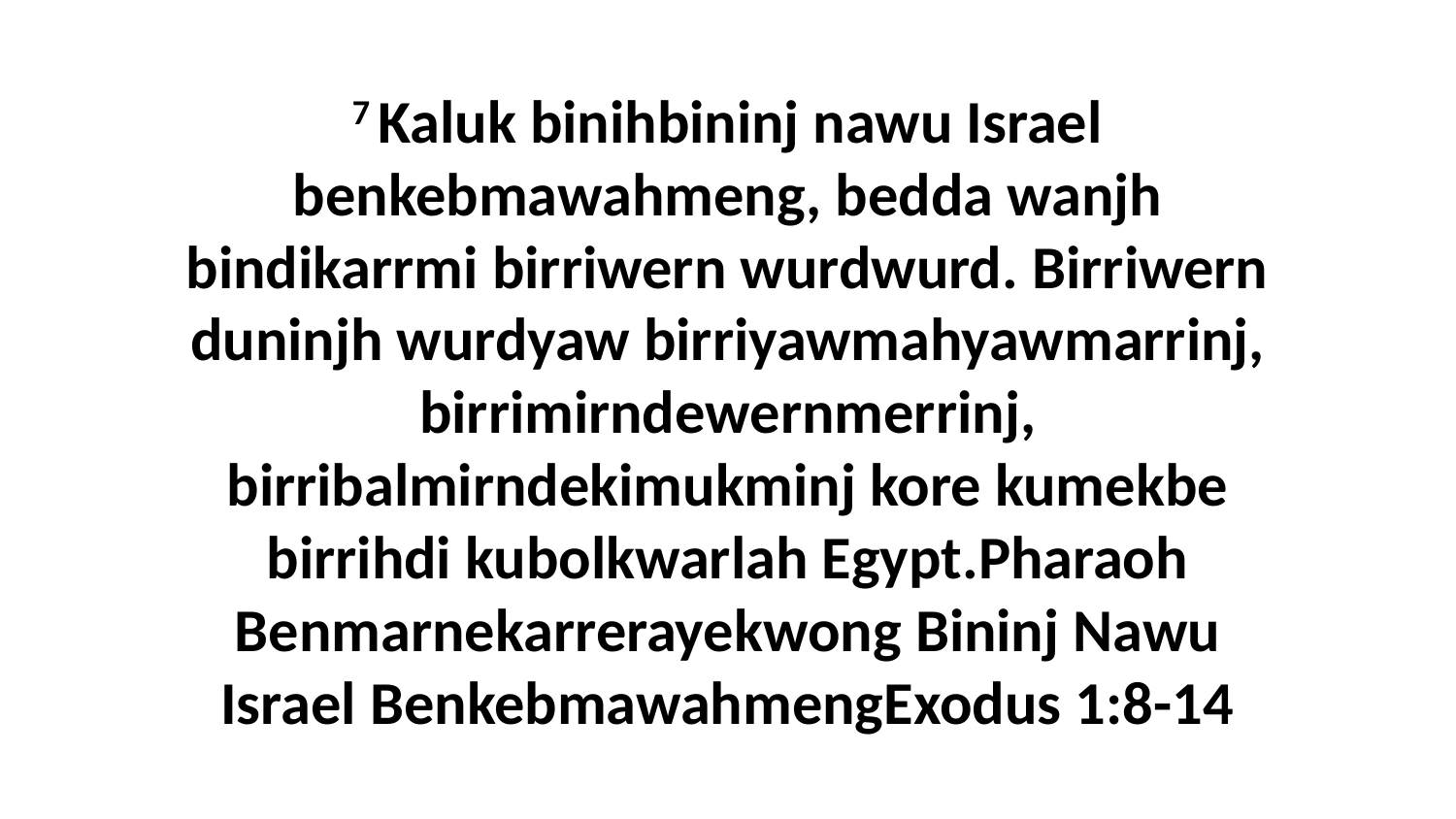

7 Kaluk binihbininj nawu Israel benkebmawahmeng, bedda wanjh bindikarrmi birriwern wurdwurd. Birriwern duninjh wurdyaw birriyawmahyawmarrinj, birrimirndewernmerrinj, birribalmirndekimukminj kore kumekbe birrihdi kubolkwarlah Egypt.Pharaoh Benmarnekarrerayekwong Bininj Nawu Israel BenkebmawahmengExodus 1:8-14